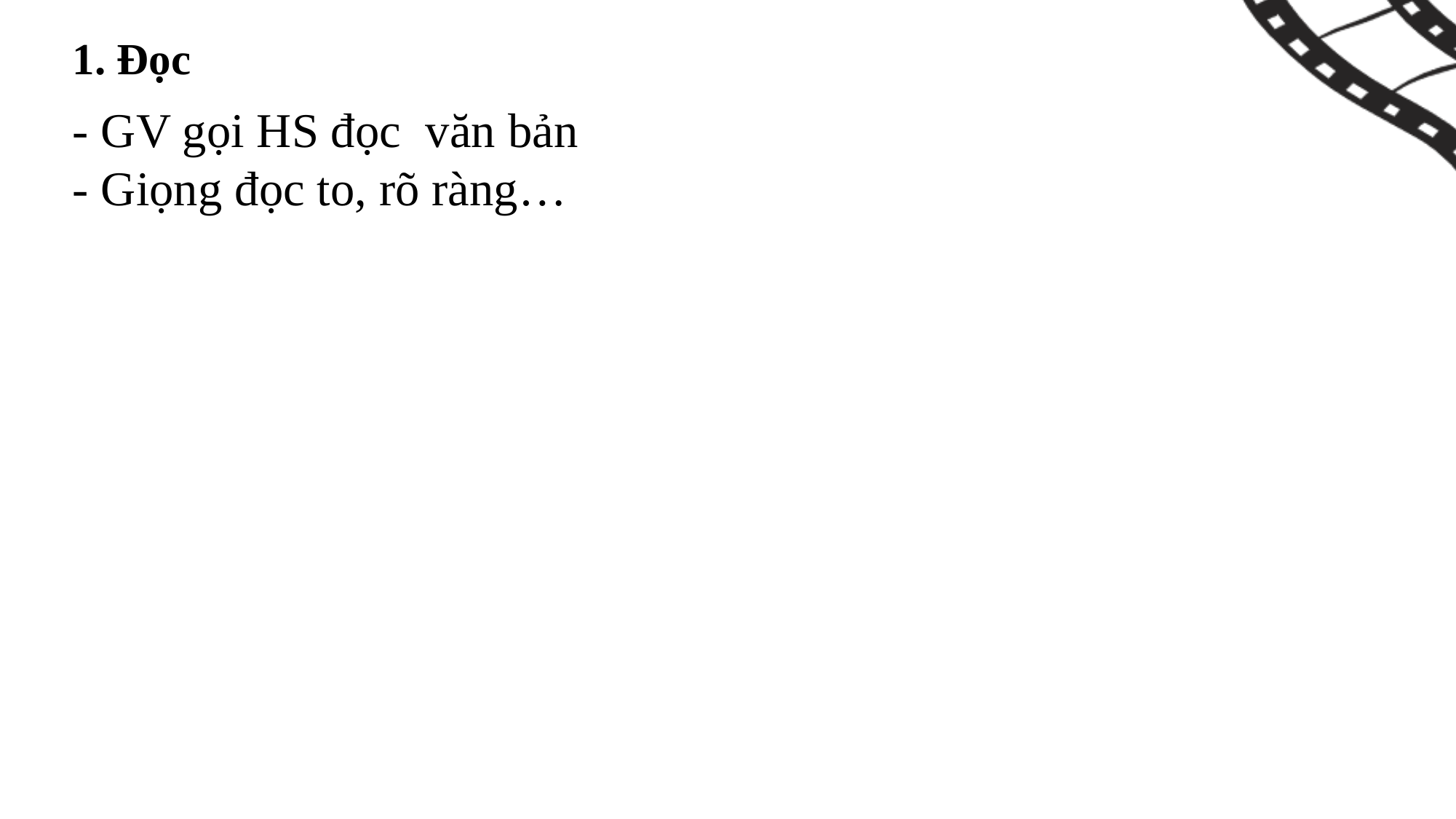

1. Đọc
- GV gọi HS đọc  văn bản
- Giọng đọc to, rõ ràng…